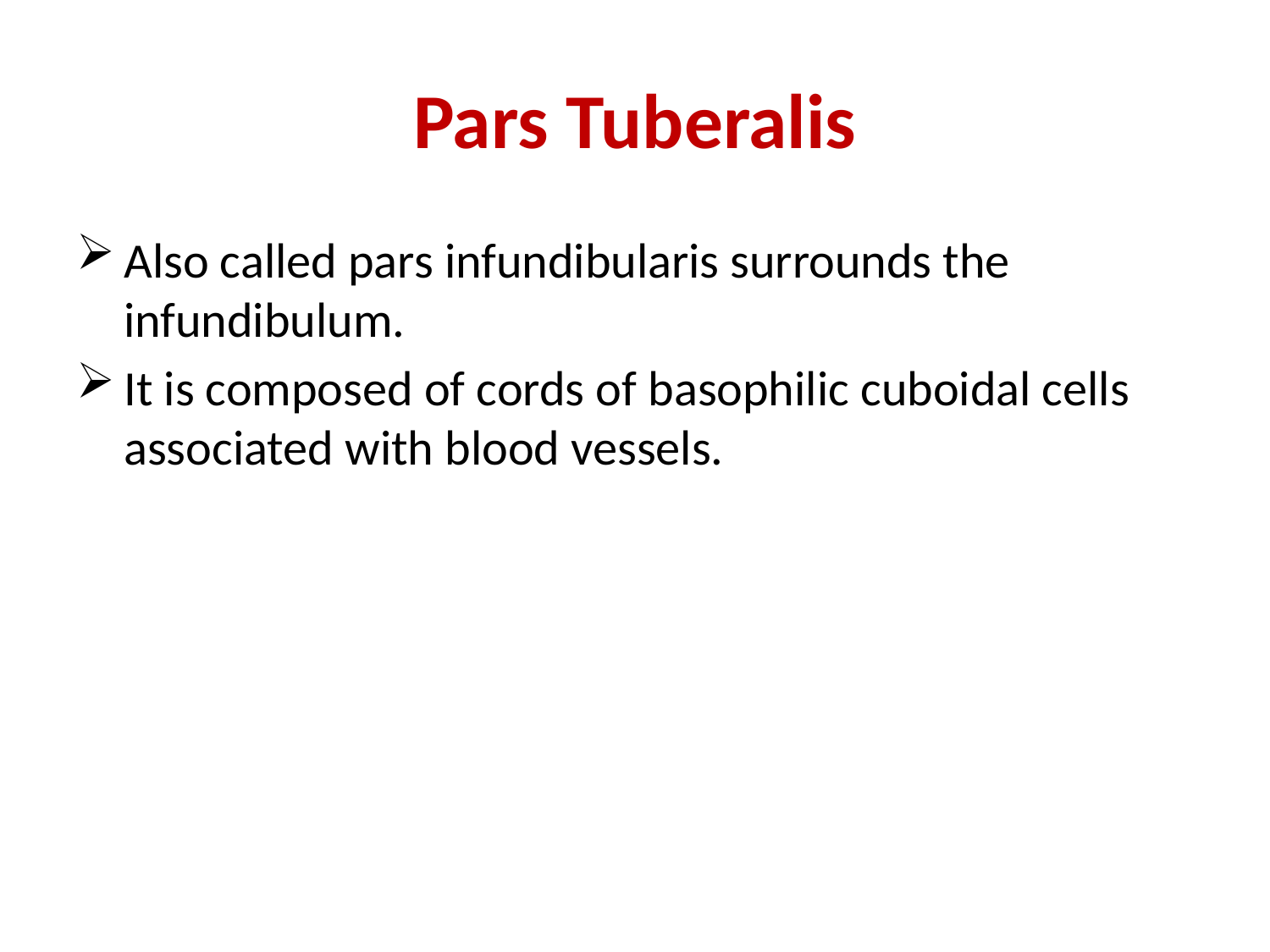

# Pars Tuberalis
Also called pars infundibularis surrounds the infundibulum.
It is composed of cords of basophilic cuboidal cells associated with blood vessels.